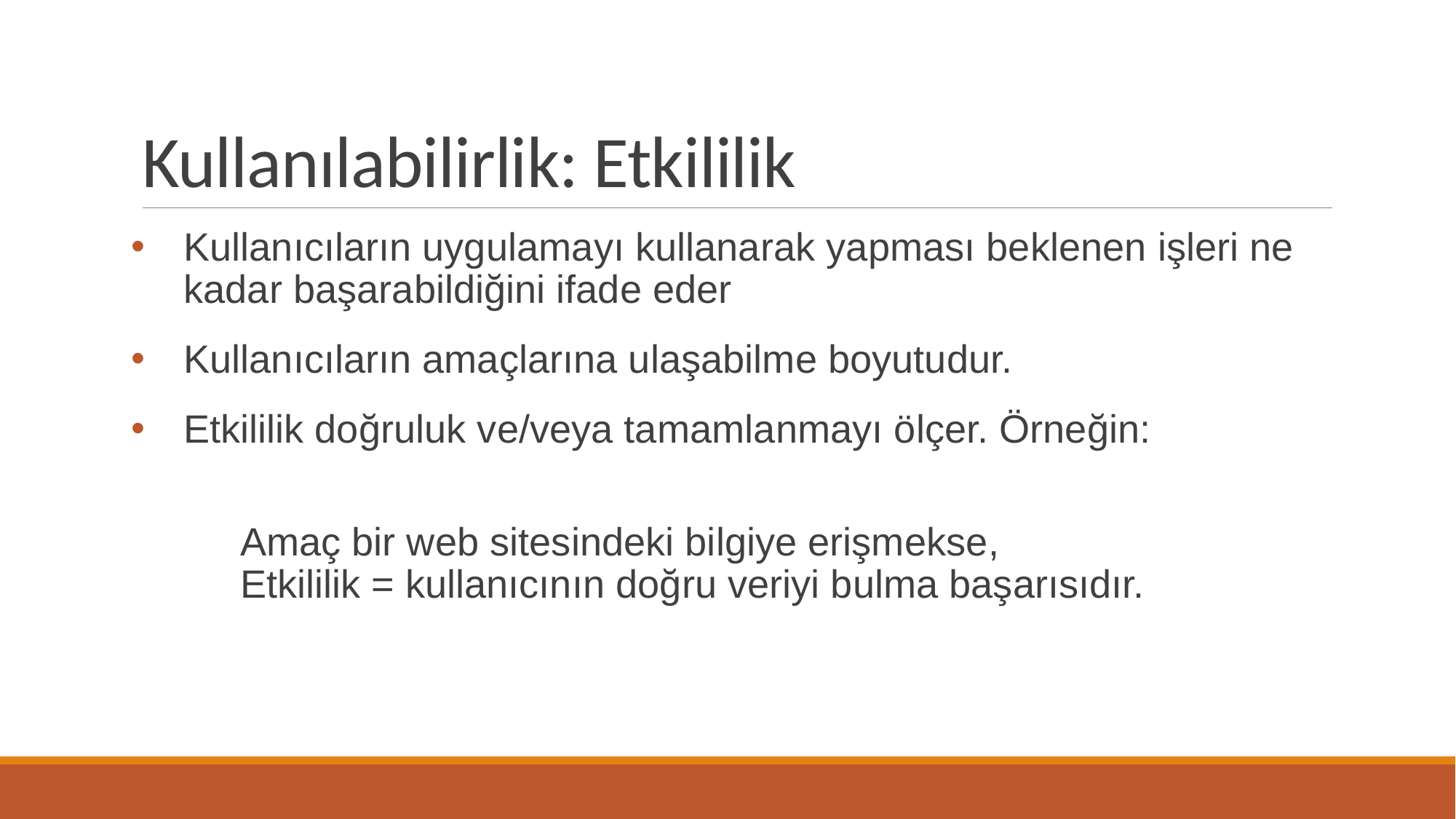

# Kullanılabilirlik: Etkililik
Kullanıcıların uygulamayı kullanarak yapması beklenen işleri ne kadar başarabildiğini ifade eder
Kullanıcıların amaçlarına ulaşabilme boyutudur.
Etkililik doğruluk ve/veya tamamlanmayı ölçer. Örneğin:
	Amaç bir web sitesindeki bilgiye erişmekse,
	Etkililik = kullanıcının doğru veriyi bulma başarısıdır.